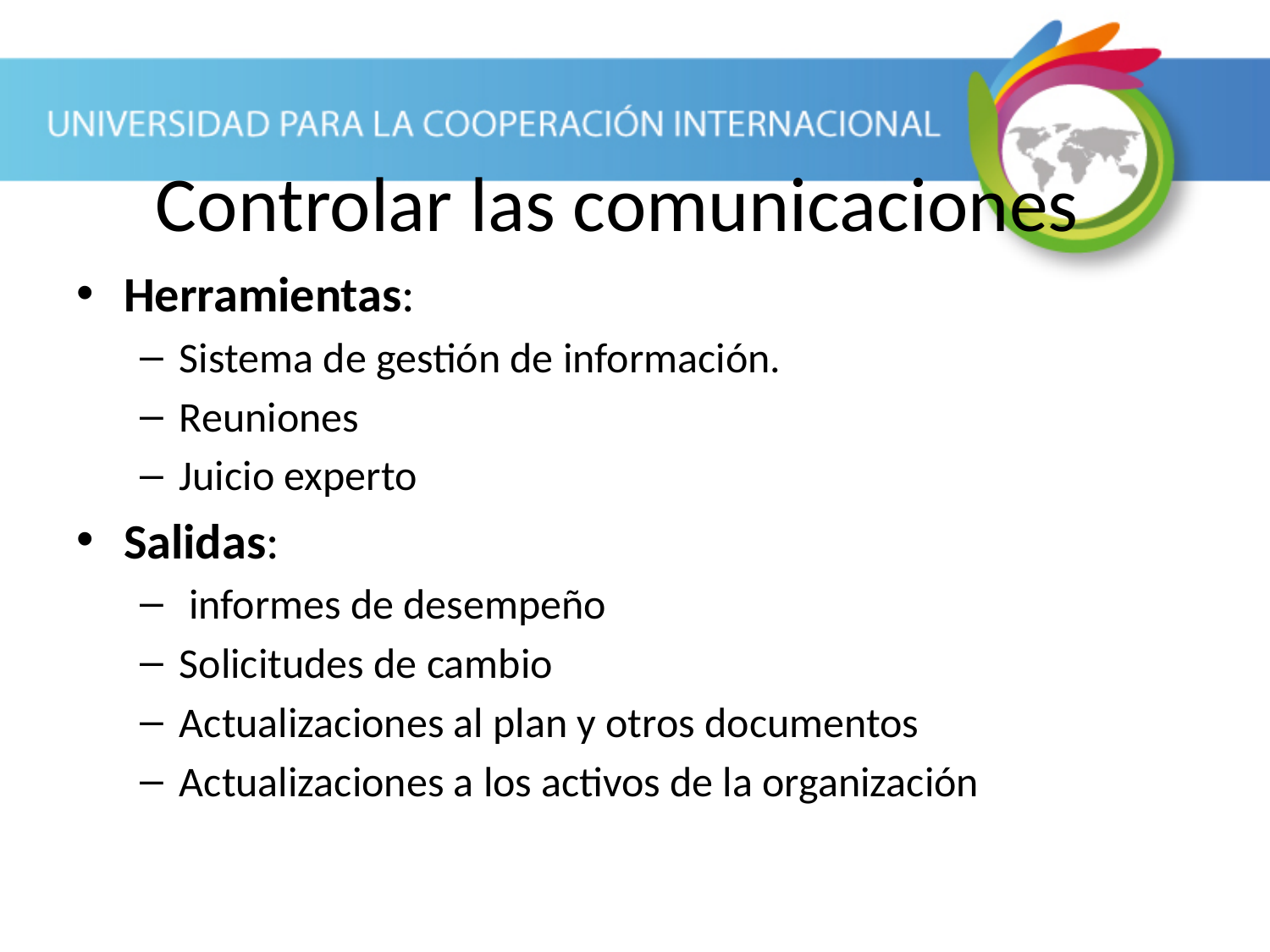

# Controlar las comunicaciones
Herramientas:
Sistema de gestión de información.
Reuniones
Juicio experto
Salidas:
 informes de desempeño
Solicitudes de cambio
Actualizaciones al plan y otros documentos
Actualizaciones a los activos de la organización